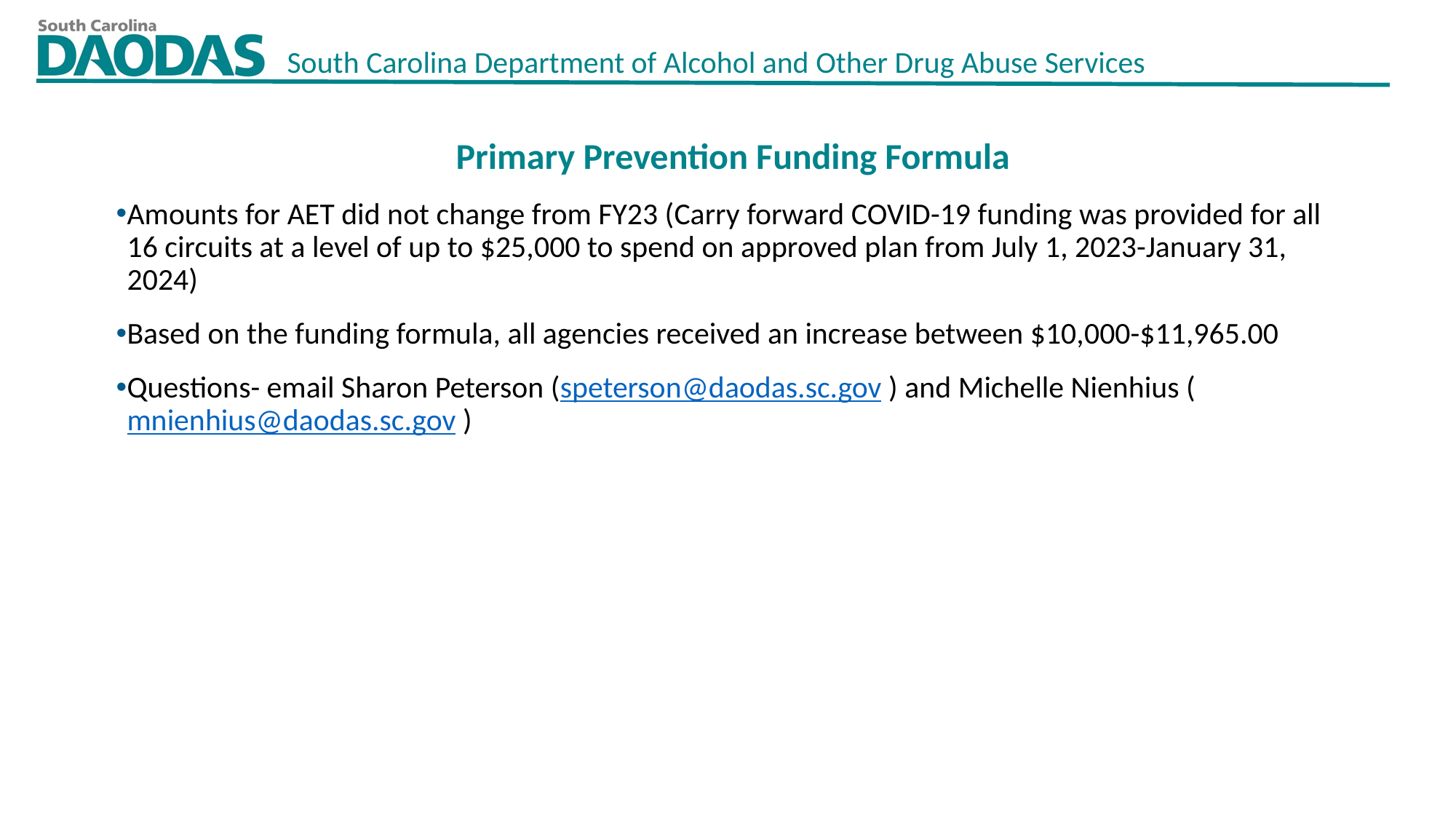

Primary Prevention Funding Formula
Amounts for AET did not change from FY23 (Carry forward COVID-19 funding was provided for all 16 circuits at a level of up to $25,000 to spend on approved plan from July 1, 2023-January 31, 2024)
Based on the funding formula, all agencies received an increase between $10,000-$11,965.00
Questions- email Sharon Peterson (speterson@daodas.sc.gov ) and Michelle Nienhius (mnienhius@daodas.sc.gov )

8/3/2023